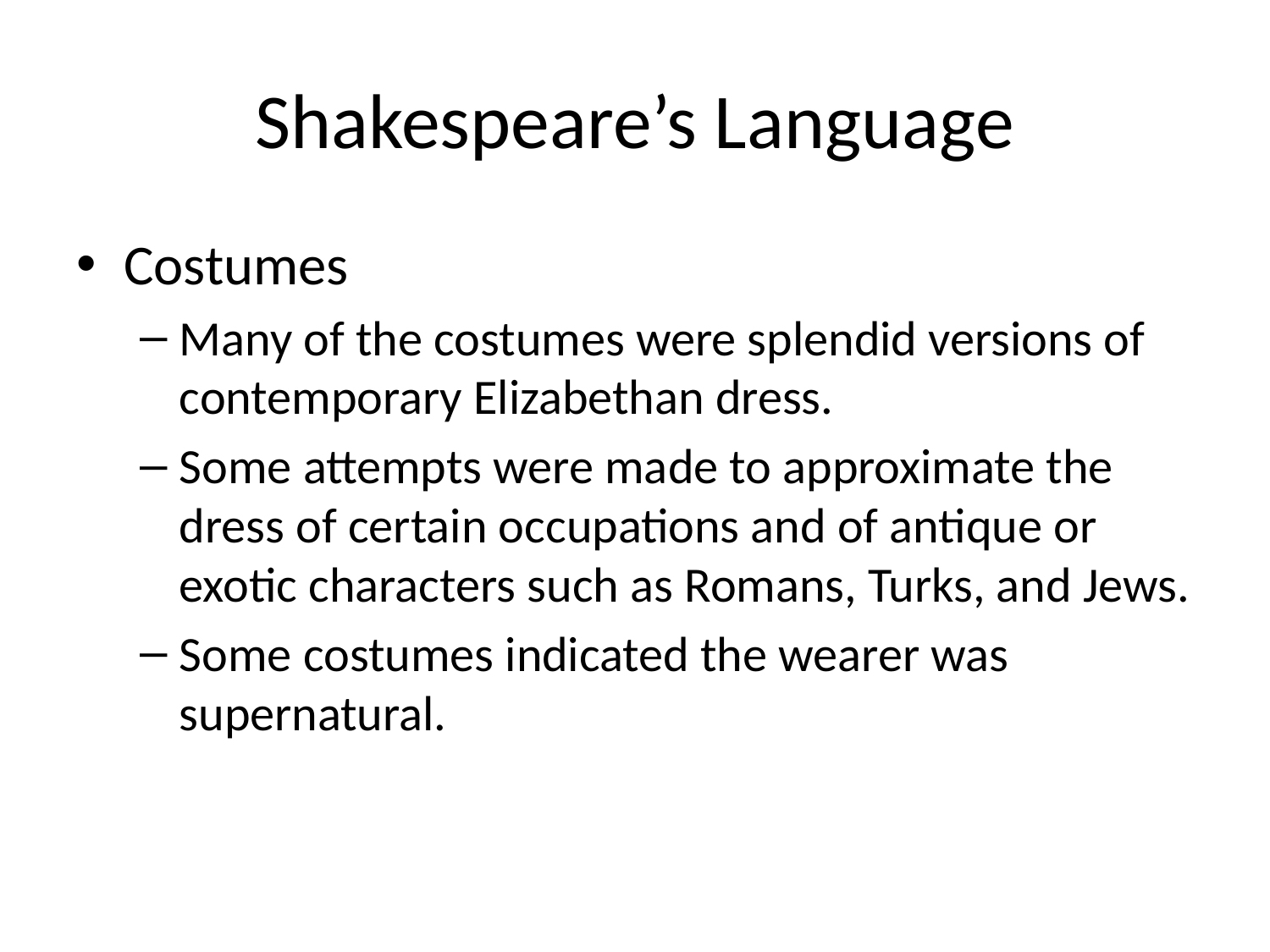

# Shakespeare’s Language
Costumes
Many of the costumes were splendid versions of contemporary Elizabethan dress.
Some attempts were made to approximate the dress of certain occupations and of antique or exotic characters such as Romans, Turks, and Jews.
Some costumes indicated the wearer was supernatural.